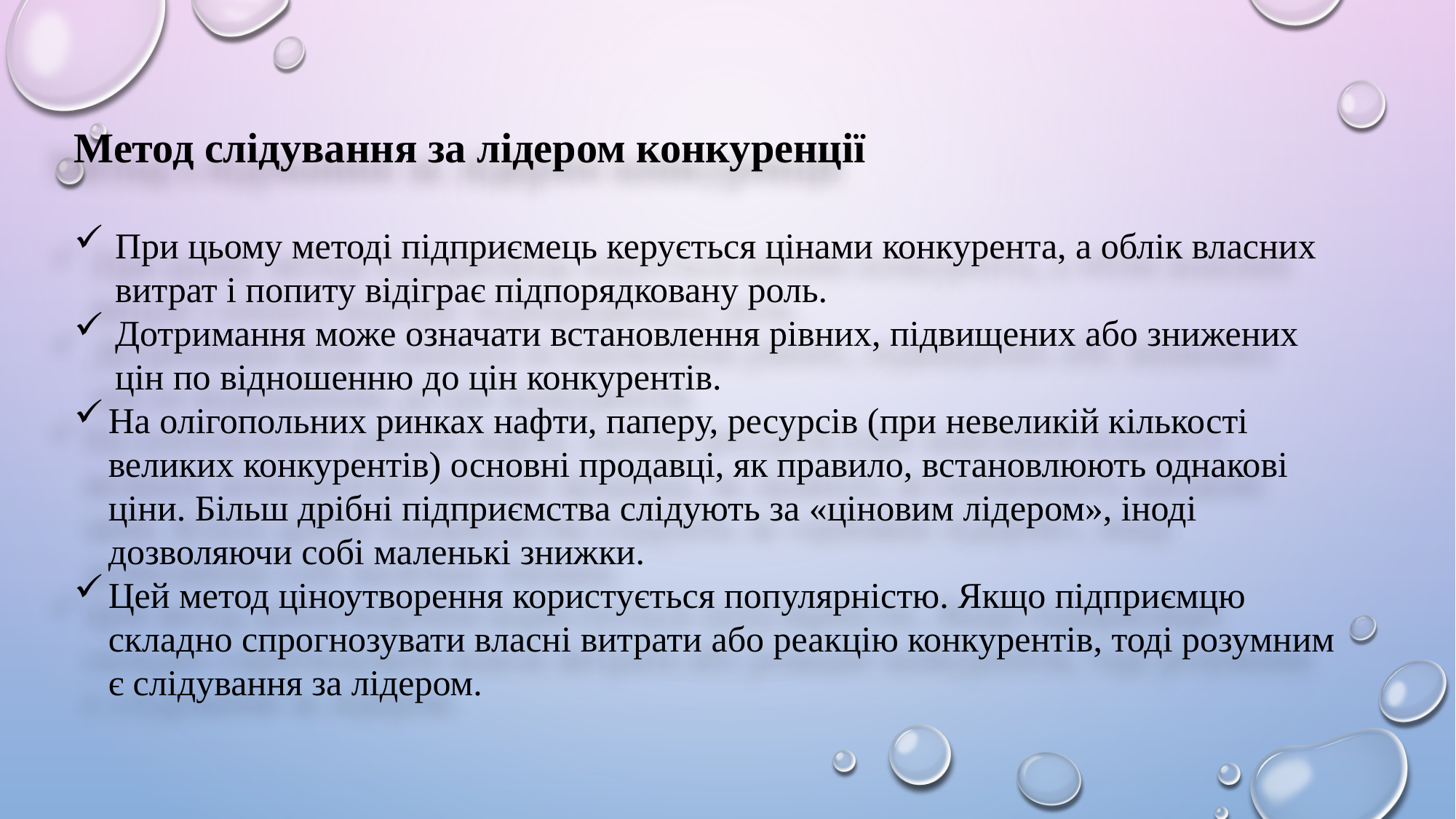

Метод слідування за лідером конкуренції

При цьому методі підприємець керується цінами конкурента, а облік власних витрат і попиту відіграє підпорядковану роль.
Дотримання може означати встановлення рівних, підвищених або знижених цін по відношенню до цін конкурентів.
На олігопольних ринках нафти, паперу, ресурсів (при невеликій кількості великих конкурентів) основні продавці, як правило, встановлюють однакові ціни. Більш дрібні підприємства слідують за «ціновим лідером», іноді дозволяючи собі маленькі знижки.
Цей метод ціноутворення користується популярністю. Якщо підприємцю складно спрогнозувати власні витрати або реакцію конкурентів, тоді розумним є слідування за лідером.